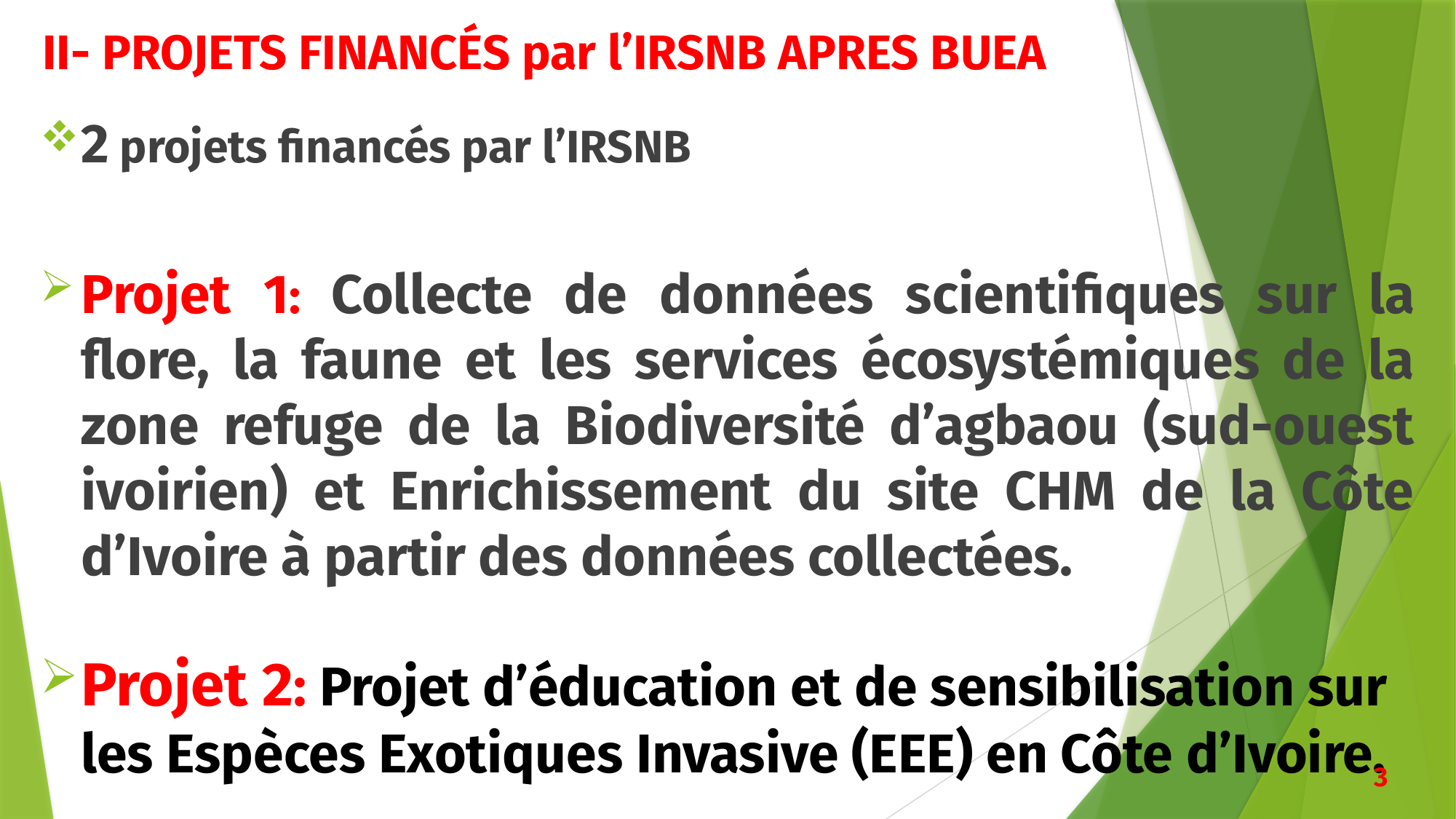

II- PROJETS FINANCÉS par l’IRSNB APRES BUEA
2 projets financés par l’IRSNB

Projet 1: Collecte de données scientifiques sur la flore, la faune et les services écosystémiques de la zone refuge de la Biodiversité d’agbaou (sud-ouest ivoirien) et Enrichissement du site CHM de la Côte d’Ivoire à partir des données collectées.

Projet 2: Projet d’éducation et de sensibilisation sur les Espèces Exotiques Invasive (EEE) en Côte d’Ivoire.

3